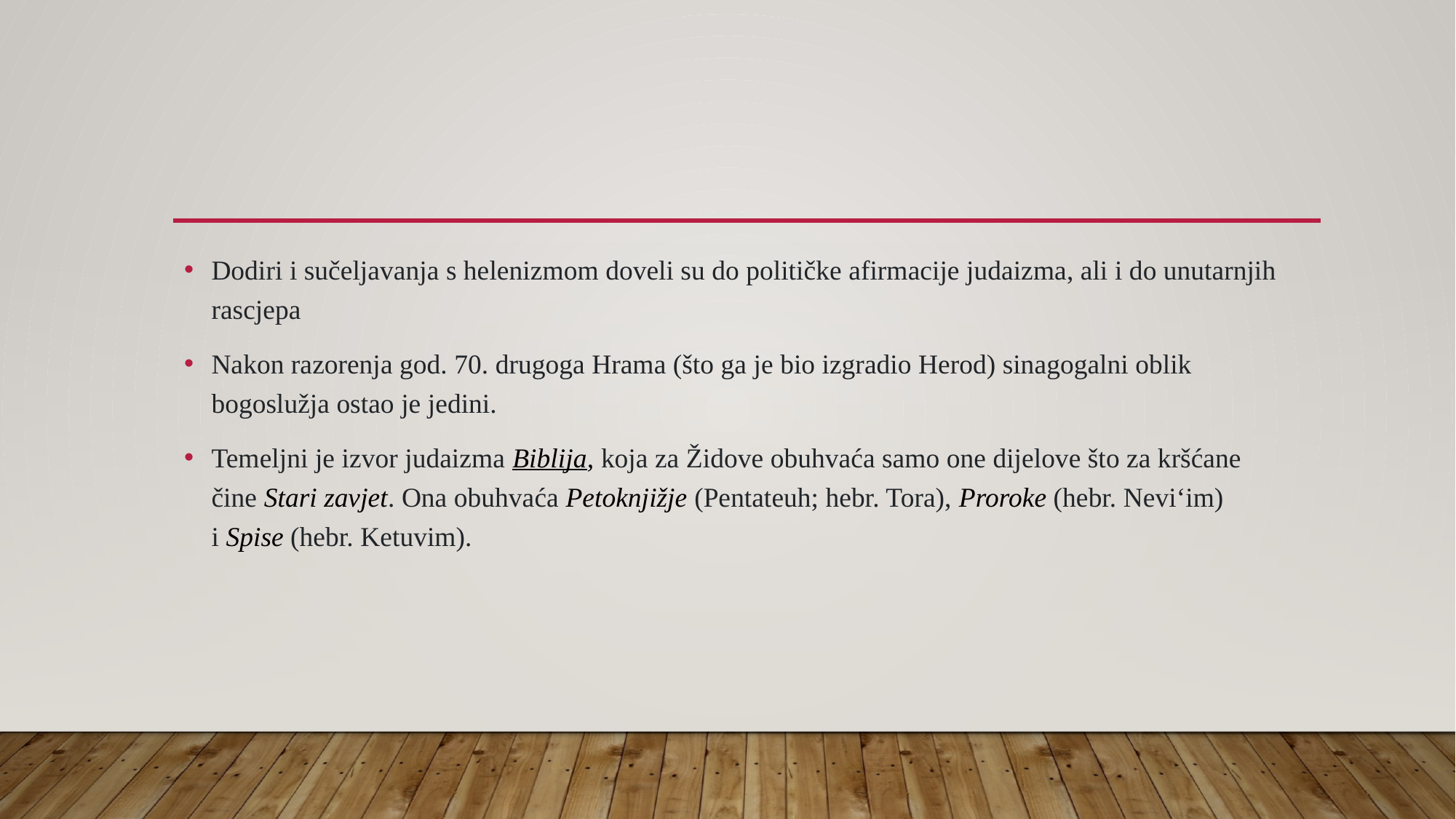

#
Dodiri i sučeljavanja s helenizmom doveli su do političke afirmacije judaizma, ali i do unutarnjih rascjepa
Nakon razorenja god. 70. drugoga Hrama (što ga je bio izgradio Herod) sinagogalni oblik bogoslužja ostao je jedini.
Temeljni je izvor judaizma Biblija, koja za Židove obuhvaća samo one dijelove što za kršćane čine Stari zavjet. Ona obuhvaća Petoknjižje (Pentateuh; hebr. Tora), Proroke (hebr. Nevi‘im) i Spise (hebr. Ketuvim).